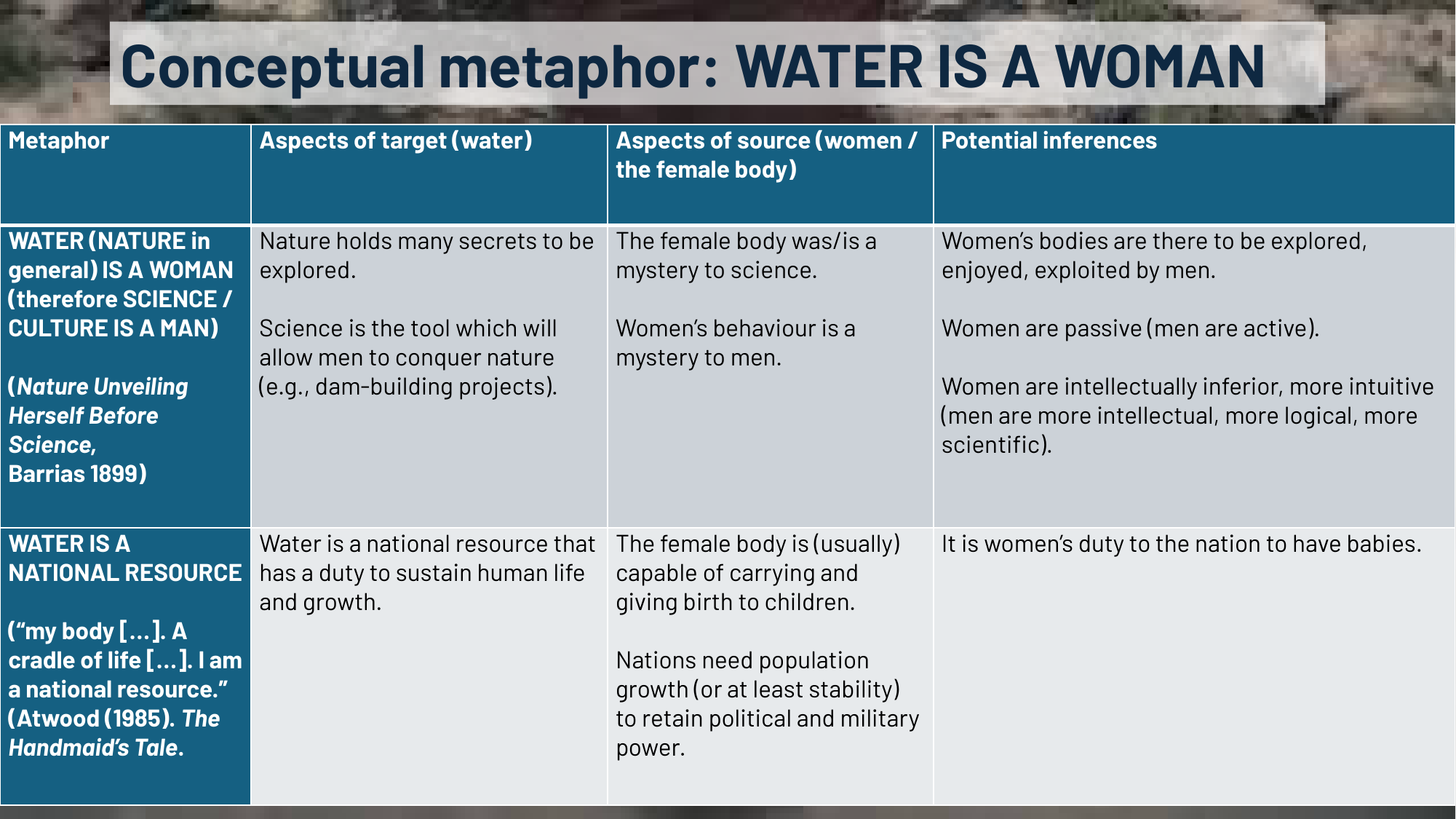

Conceptual metaphor: WATER IS A WOMAN
| Metaphor | Aspects of target (water) | Aspects of source (women / the female body) | Potential inferences |
| --- | --- | --- | --- |
| WATER (NATURE in general) IS A WOMAN (therefore SCIENCE / CULTURE IS A MAN)   (Nature Unveiling Herself Before Science, Barrias 1899) | Nature holds many secrets to be explored. Science is the tool which will allow men to conquer nature (e.g., dam-building projects). | The female body was/is a mystery to science. Women’s behaviour is a mystery to men. | Women’s bodies are there to be explored, enjoyed, exploited by men. Women are passive (men are active). Women are intellectually inferior, more intuitive (men are more intellectual, more logical, more scientific). |
| WATER IS A NATIONAL RESOURCE   (“my body […]. A cradle of life […]. I am a national resource.” (Atwood (1985). The Handmaid’s Tale. | Water is a national resource that has a duty to sustain human life and growth. | The female body is (usually) capable of carrying and giving birth to children.   Nations need population growth (or at least stability) to retain political and military power. | It is women’s duty to the nation to have babies. |